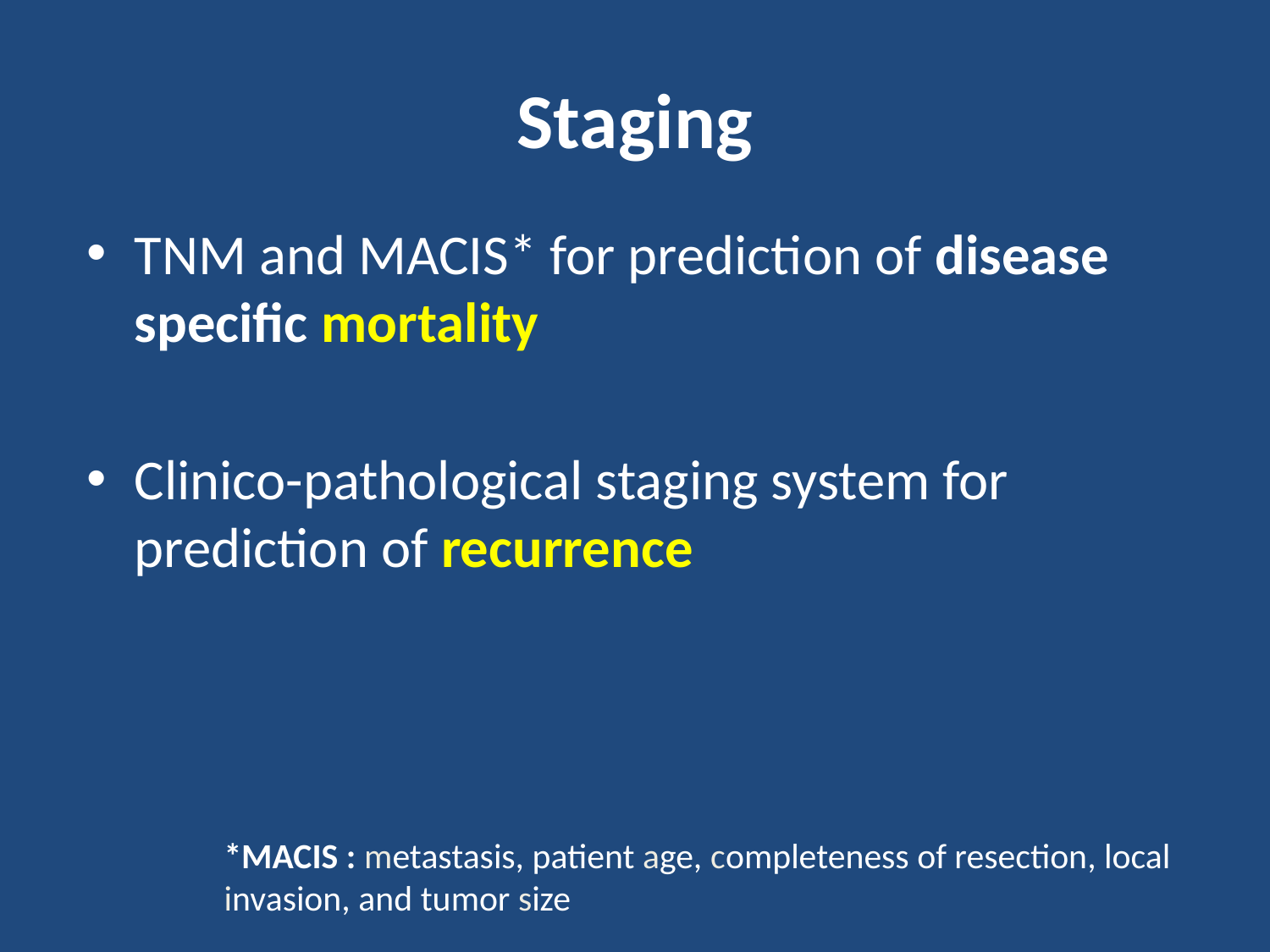

# Staging
TNM and MACIS* for prediction of disease specific mortality

Clinico-pathological staging system for prediction of recurrence
*MACIS : metastasis, patient age, completeness of resection, local invasion, and tumor size